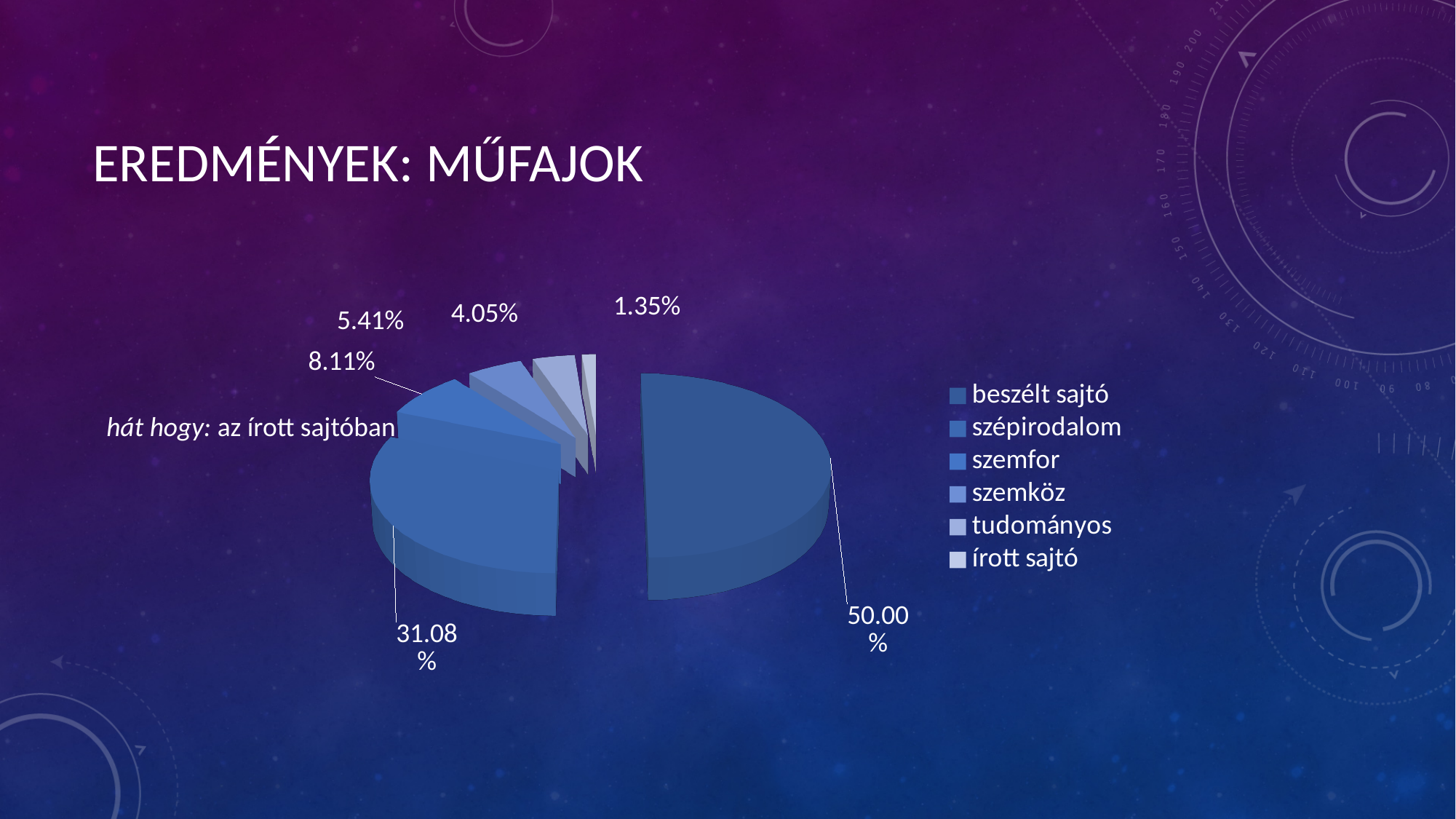

# Eredmények: műfajok

[unsupported chart]

hát hogy: az írott sajtóban alig használatos